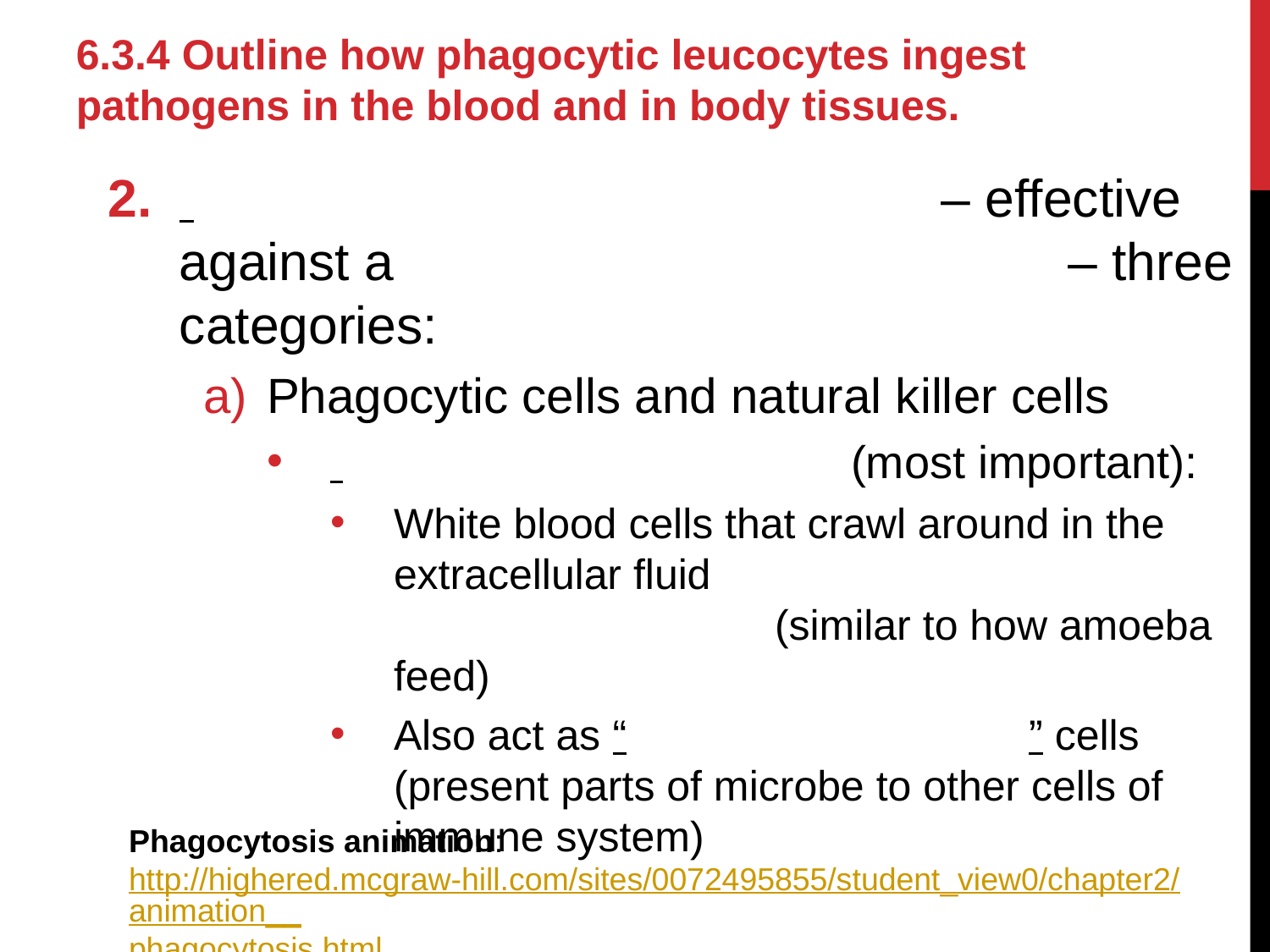

6.3.4 Outline how phagocytic leucocytes ingest pathogens in the blood and in body tissues.
 						– effective against a 						– three categories:
Phagocytic cells and natural killer cells
 				 (most important):
White blood cells that crawl around in the extracellular fluid 							(similar to how amoeba feed)
Also act as “				” cells (present parts of microbe to other cells of immune system)
Phagocytosis animation: http://highered.mcgraw-hill.com/sites/0072495855/student_view0/chapter2/animation__phagocytosis.html